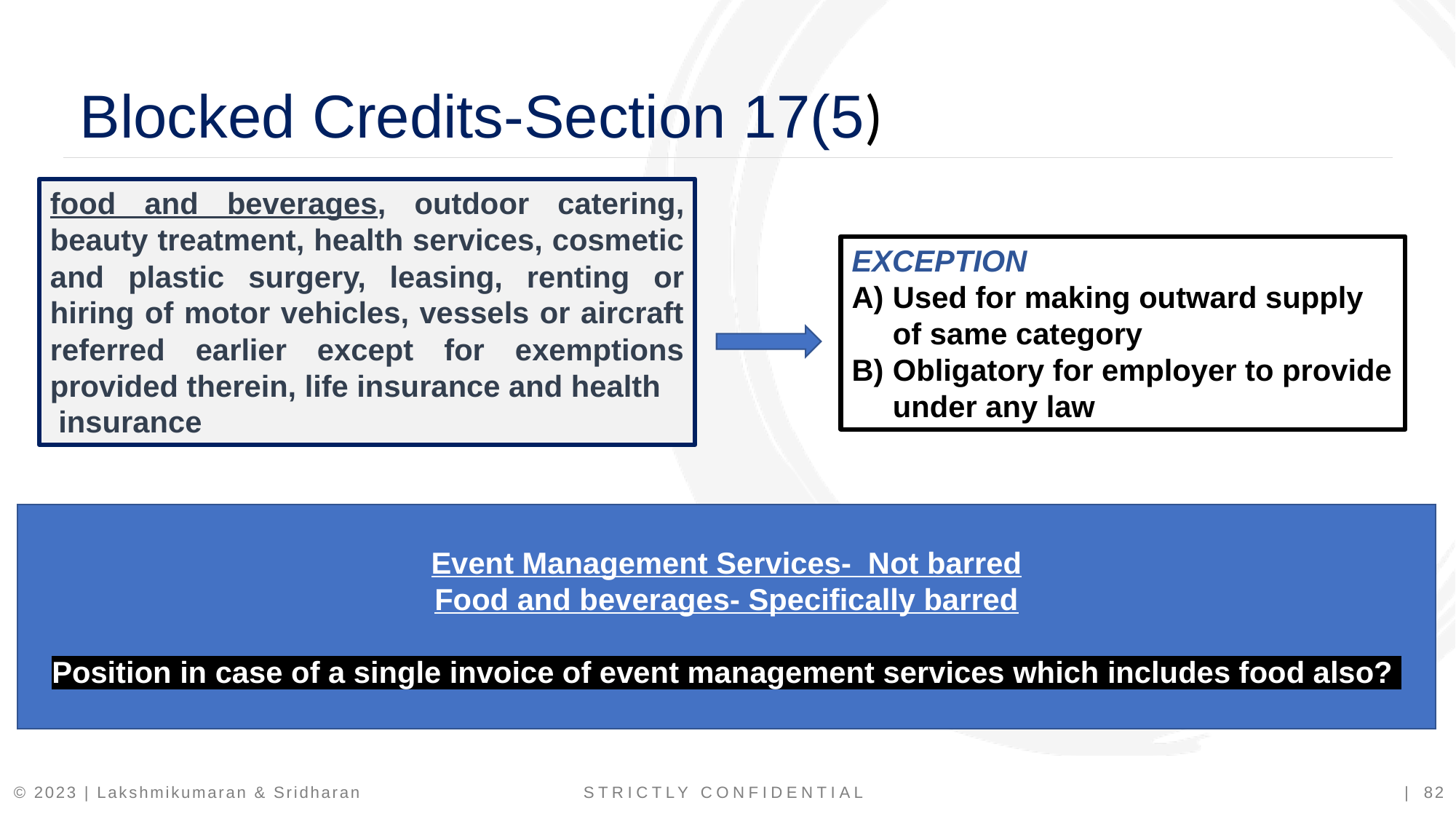

Blocked Credits-Section 17(5)

food and beverages, outdoor catering, beauty treatment, health services, cosmetic and plastic surgery, leasing, renting or hiring of motor vehicles, vessels or aircraft referred earlier except for exemptions provided therein, life insurance and health
 insurance
EXCEPTION
Used for making outward supply of same category
Obligatory for employer to provide under any law

Event Management Services-  Not barred
Food and beverages- Specifically barred

Position in case of a single invoice of event management services which includes food also?